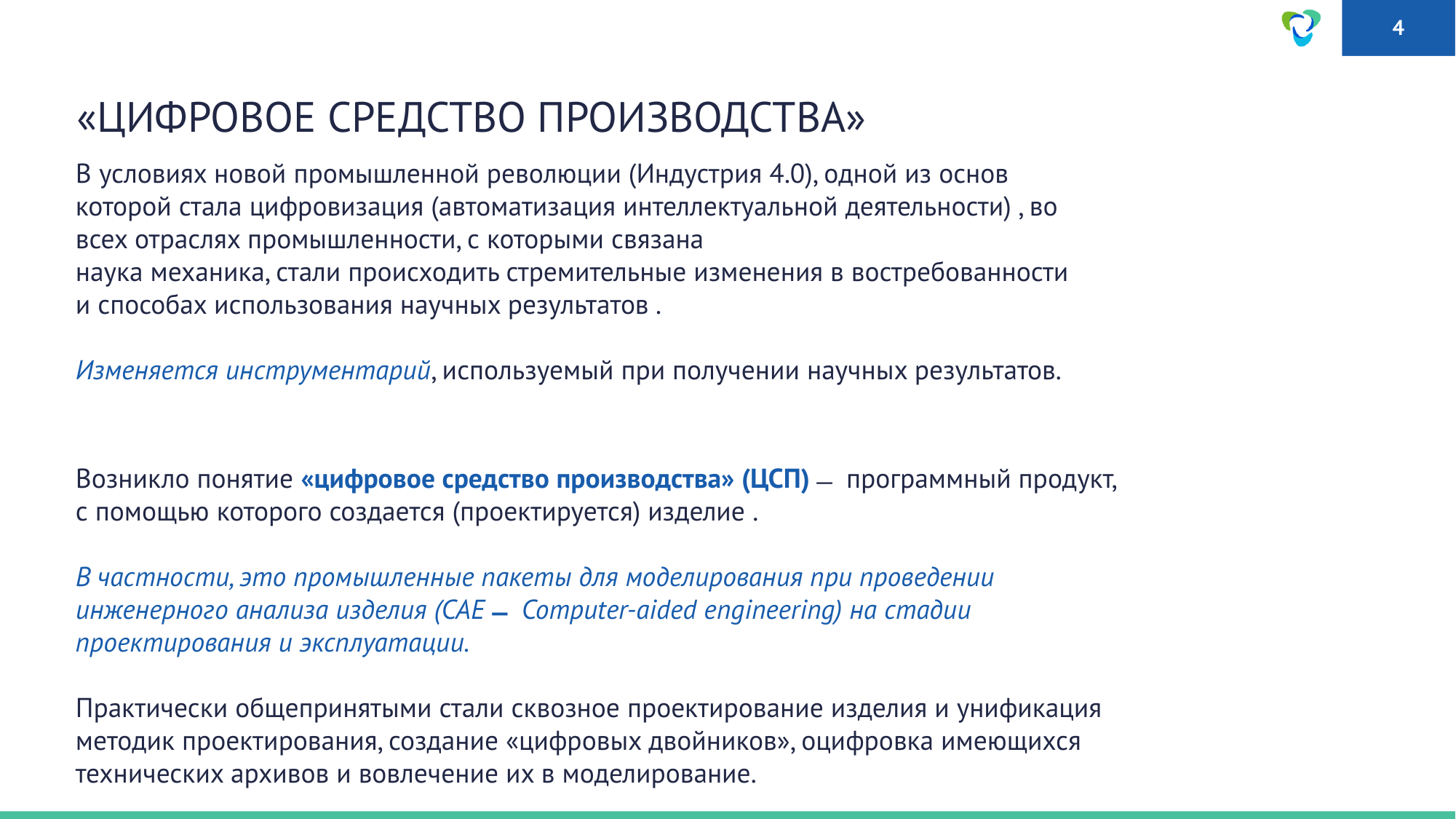

«ЦИФРОВОЕ СРЕДСТВО ПРОИЗВОДСТВА»
В условиях новой промышленной революции (Индустрия 4.0), одной из основ которой стала цифровизация (автоматизация интеллектуальной деятельности) , во всех отраслях промышленности, с которыми связана
наука механика, стали происходить стремительные изменения в востребованности
и способах использования научных результатов .

Изменяется инструментарий, используемый при получении научных результатов.
Возникло понятие «цифровое средство производства» (ЦСП)  ̶   программный продукт, с помощью которого создается (проектируется) изделие .

В частности, это промышленные пакеты для моделирования при проведении инженерного анализа изделия (САЕ  ̶   Computer-aided engineering) на стадии проектирования и эксплуатации.

Практически общепринятыми стали сквозное проектирование изделия и унификация методик проектирования, создание «цифровых двойников», оцифровка имеющихся технических архивов и вовлечение их в моделирование.